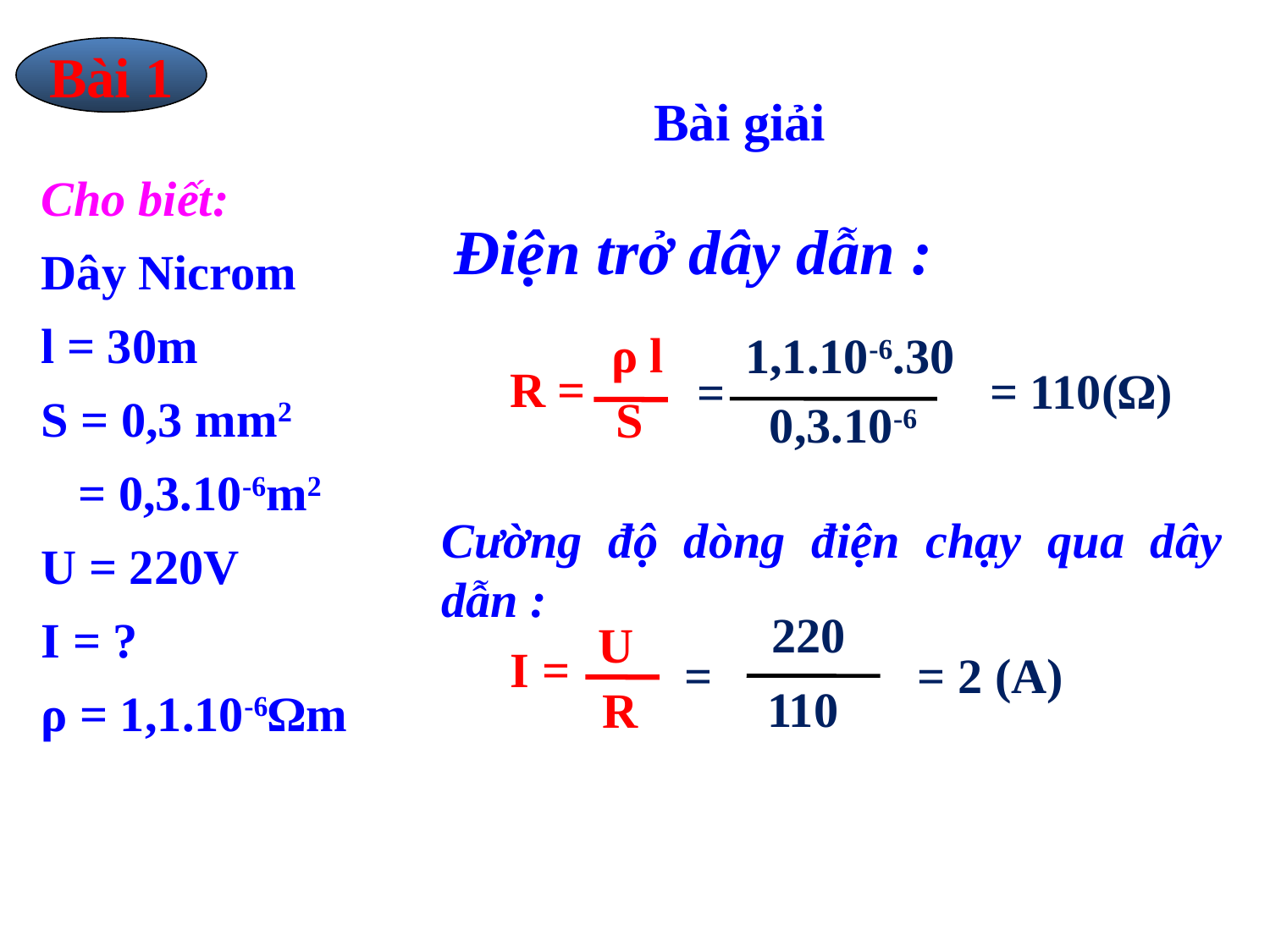

Bài 1
Bài giải
Cho biết:
Dây Nicrom
l = 30m
S = 0,3 mm2
   = 0,3.10-6m2
U = 220V
I = ?
ρ = 1,1.10-6Ωm
Điện trở dây dẫn :
ρ l
S

R =
1,1.10-6.30
0,3.10-6

= 110(Ω)
=
Cường độ dòng điện chạy qua dây dẫn :
 220
110

=
= 2 (A)
U
R

I =